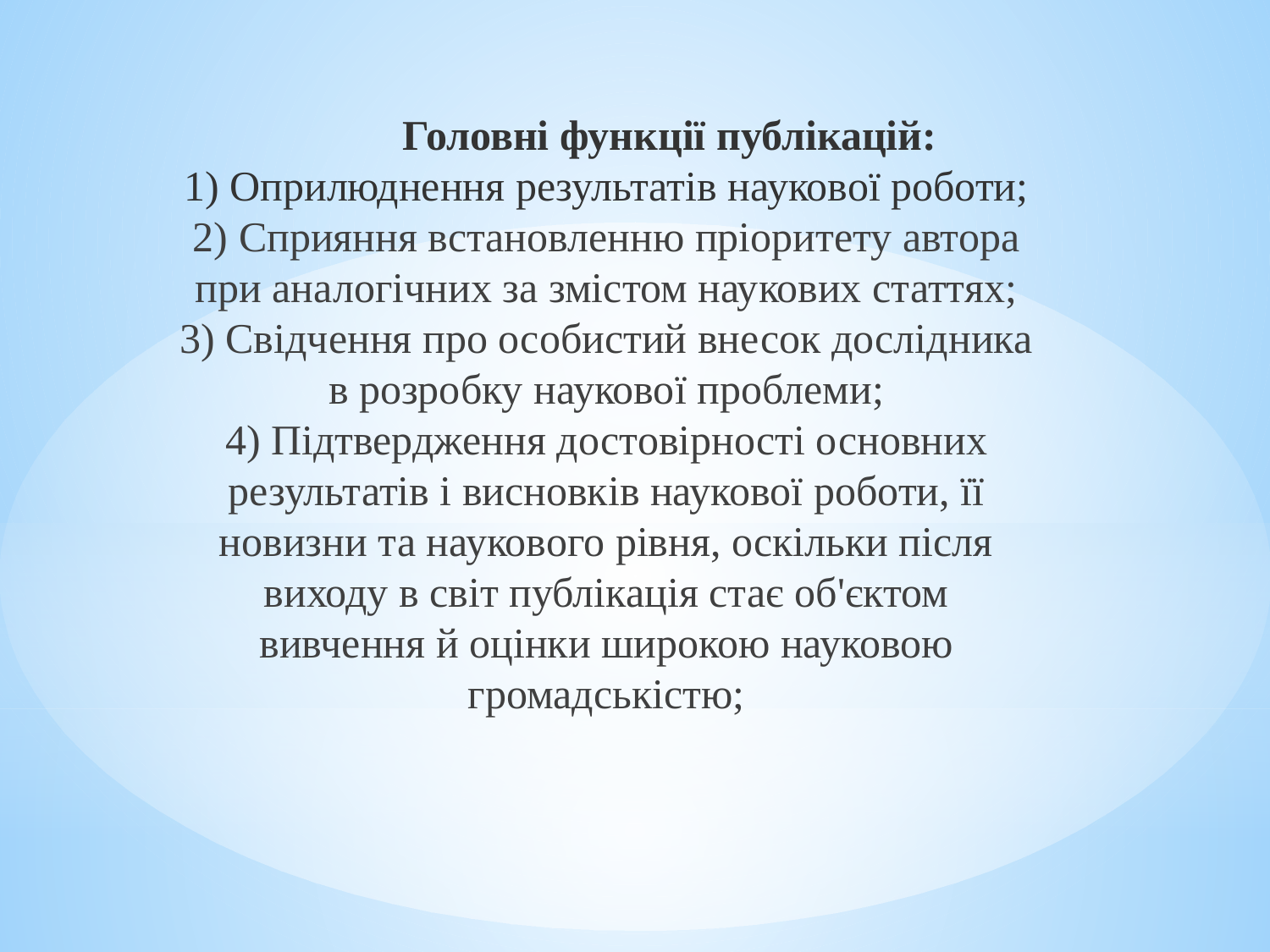

Головні функції публікацій:
1) Оприлюднення результатів наукової роботи;
2) Сприяння встановленню пріоритету автора при аналогічних за змістом наукових статтях;
3) Свідчення про особистий внесок дослідника в розробку наукової проблеми;
4) Підтвердження достовірності основних результатів і висновків наукової роботи, її новизни та наукового рівня, оскільки після виходу в світ публікація стає об'єктом вивчення й оцінки широкою науковою громадськістю;